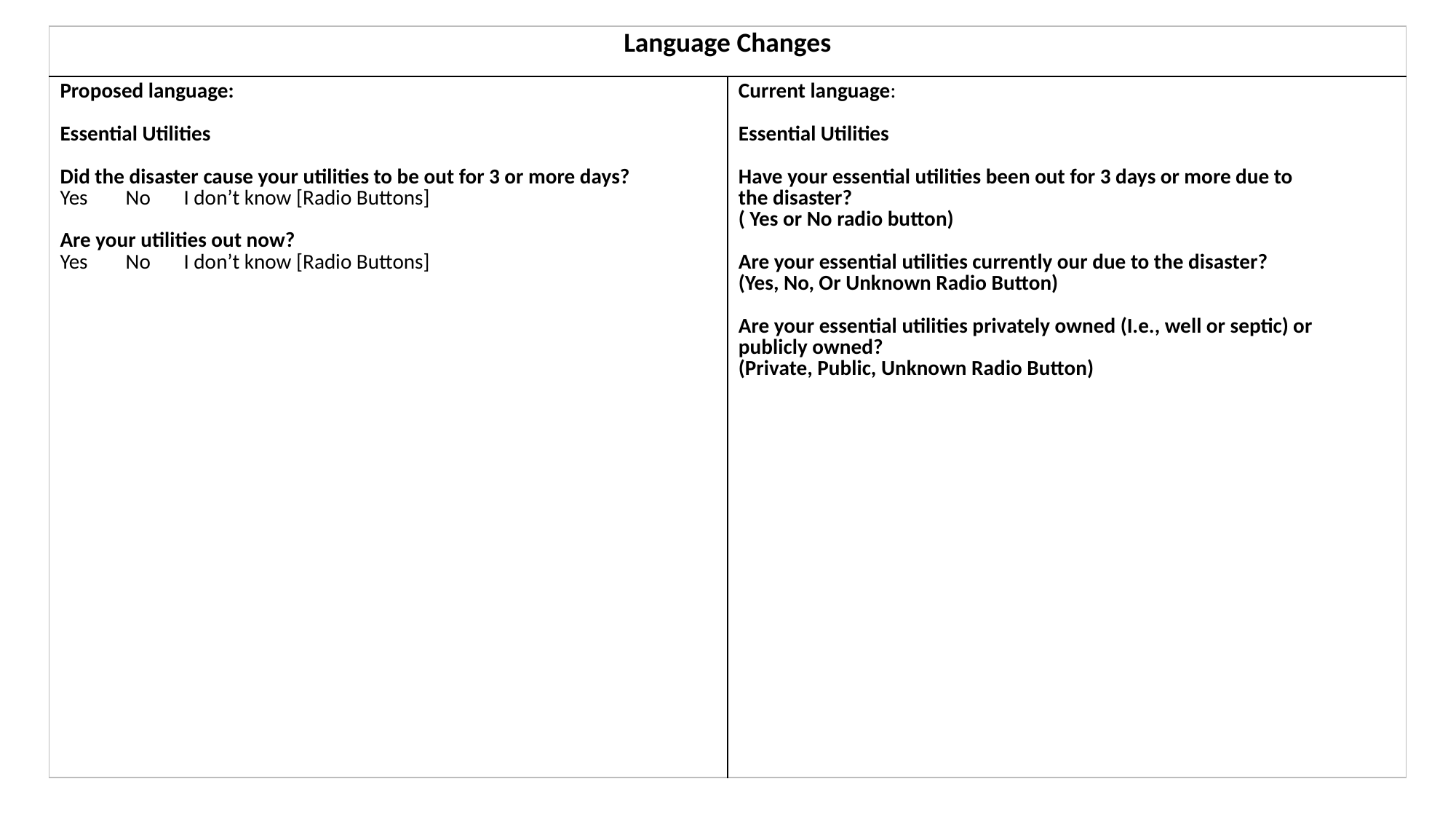

| Language Changes |  |
| --- | --- |
| Proposed language: Essential Utilities Did the disaster cause your utilities to be out for 3 or more days? Yes        No       I don’t know [Radio Buttons]  Are your utilities out now? Yes        No       I don’t know [Radio Buttons] | Current language: Essential Utilities Have your essential utilities been out for 3 days or more due to the disaster? ( Yes or No radio button) Are your essential utilities currently our due to the disaster? (Yes, No, Or Unknown Radio Button) Are your essential utilities privately owned (I.e., well or septic) or publicly owned? (Private, Public, Unknown Radio Button) |